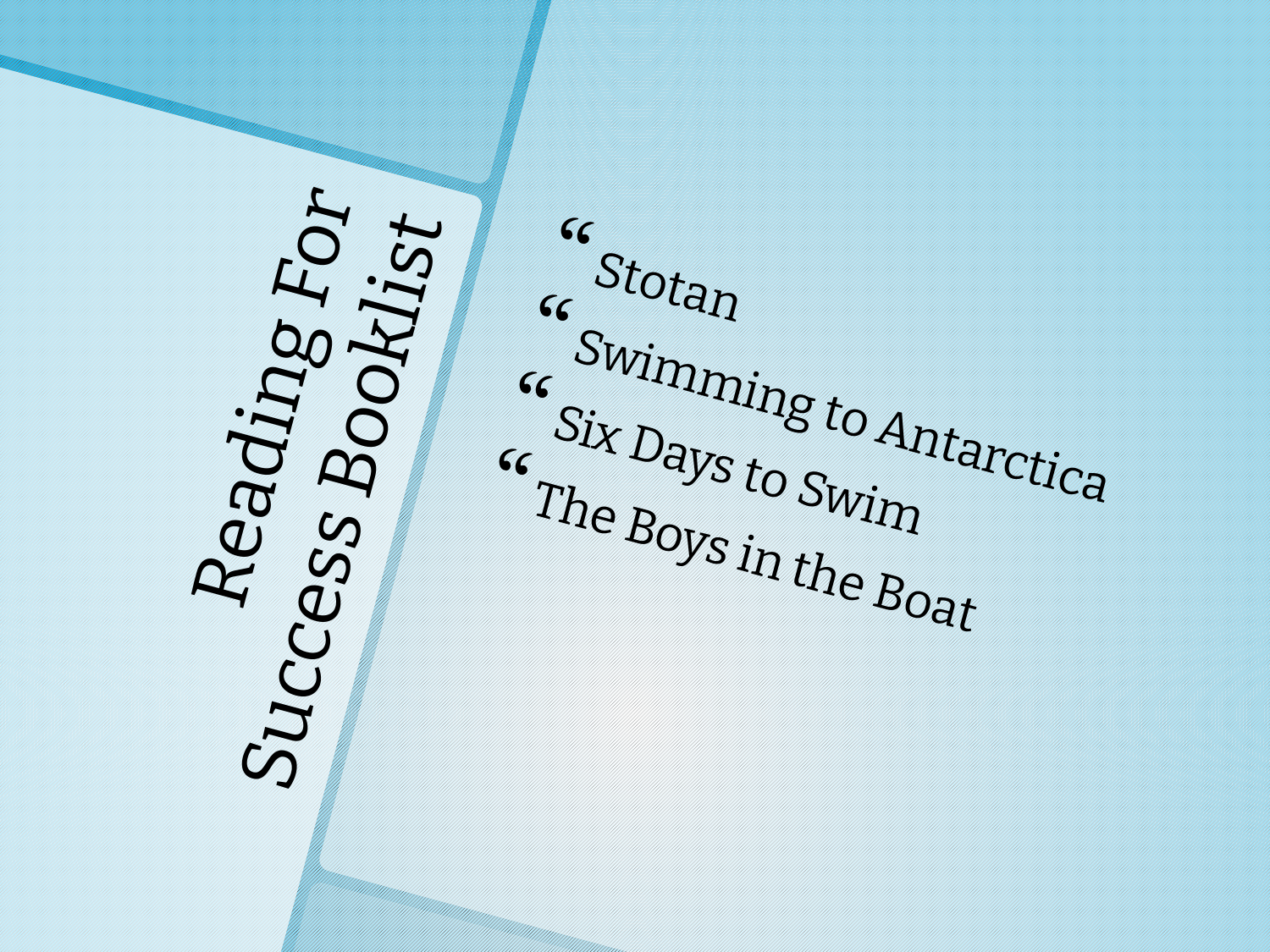

Stotan
Swimming to Antarctica
Six Days to Swim
The Boys in the Boat

# Reading For Success Booklist